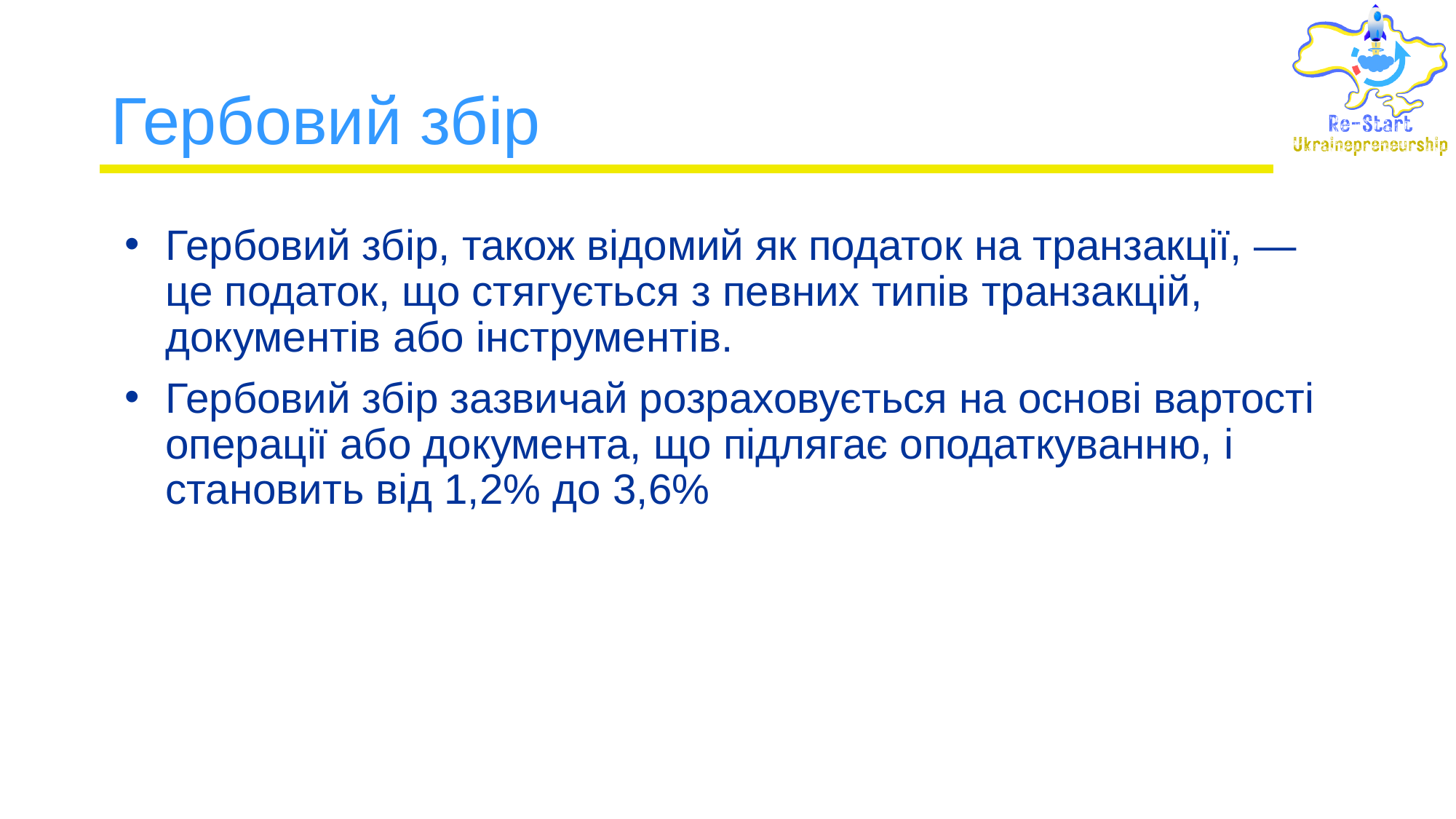

# Гербовий збір
Гербовий збір, також відомий як податок на транзакції, — це податок, що стягується з певних типів транзакцій, документів або інструментів.
Гербовий збір зазвичай розраховується на основі вартості операції або документа, що підлягає оподаткуванню, і становить від 1,2% до 3,6%